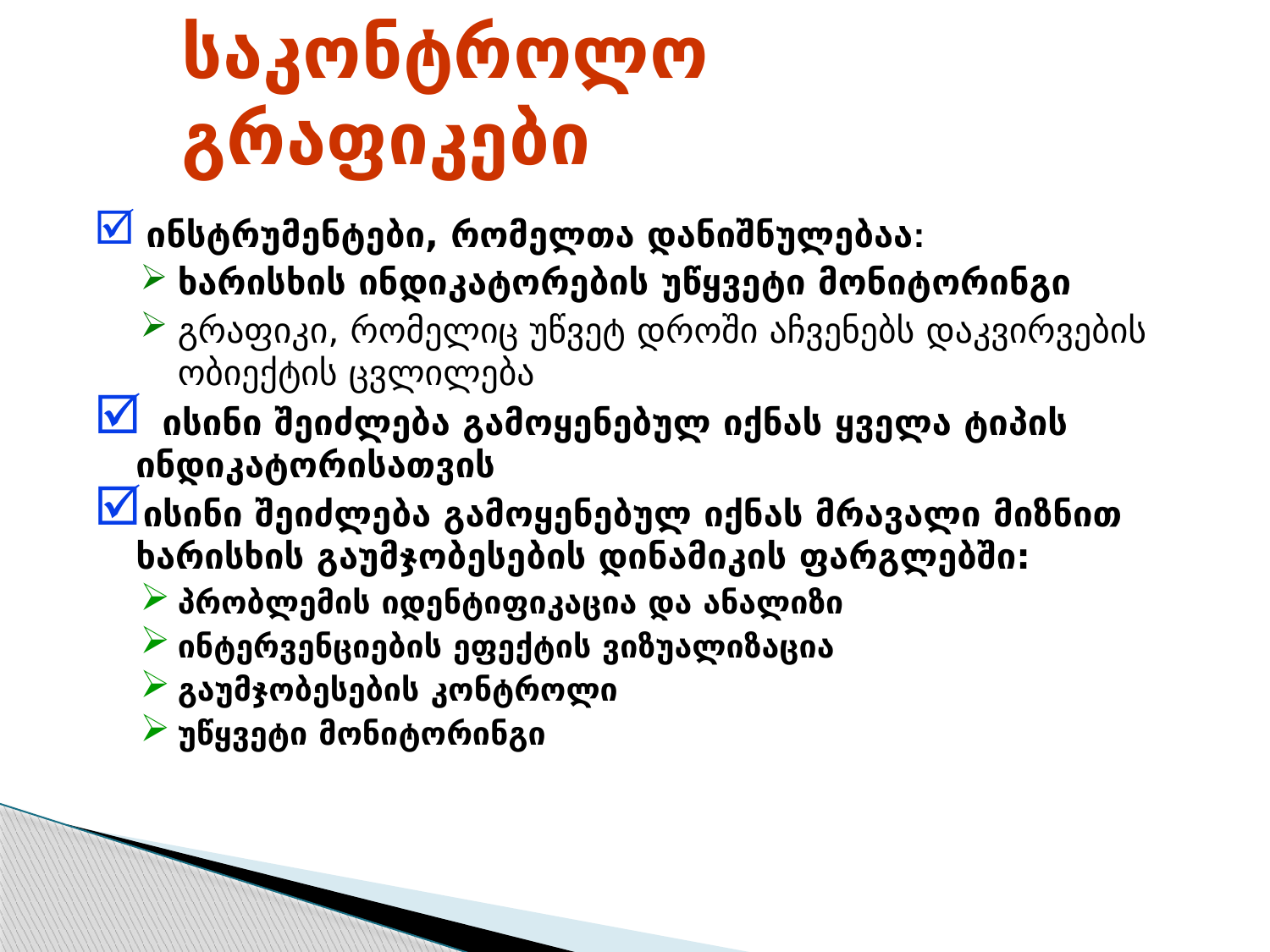

# საკონტროლო გრაფიკები
 ინსტრუმენტები, რომელთა დანიშნულებაა:
ხარისხის ინდიკატორების უწყვეტი მონიტორინგი
გრაფიკი, რომელიც უწვეტ დროში აჩვენებს დაკვირვების ობიექტის ცვლილება
  ისინი შეიძლება გამოყენებულ იქნას ყველა ტიპის ინდიკატორისათვის
ისინი შეიძლება გამოყენებულ იქნას მრავალი მიზნით ხარისხის გაუმჯობესების დინამიკის ფარგლებში:
პრობლემის იდენტიფიკაცია და ანალიზი
ინტერვენციების ეფექტის ვიზუალიზაცია
გაუმჯობესების კონტროლი
უწყვეტი მონიტორინგი